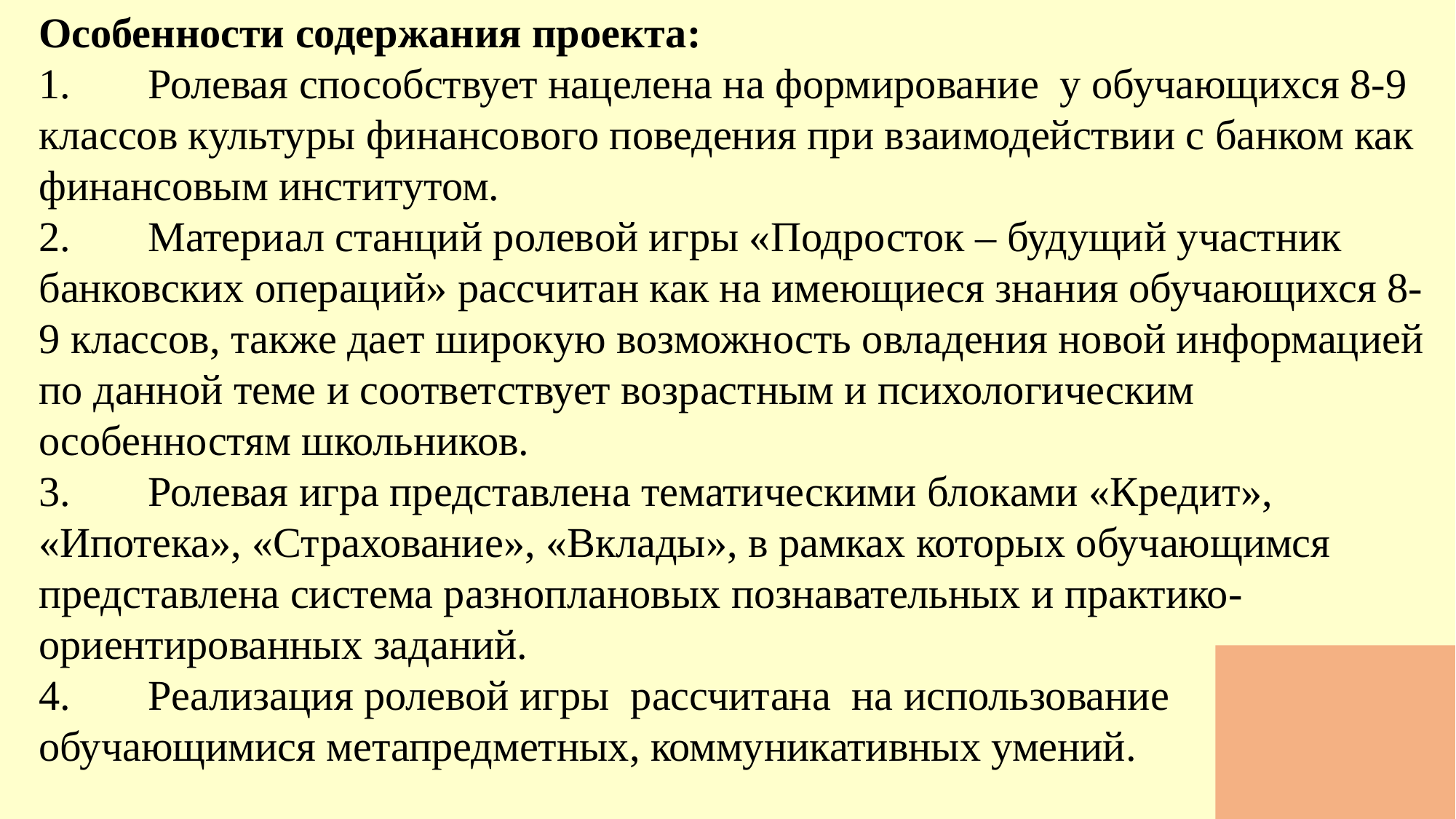

Особенности содержания проекта:
1.	Ролевая способствует нацелена на формирование  у обучающихся 8-9 классов культуры финансового поведения при взаимодействии с банком как финансовым институтом.
2.	Материал станций ролевой игры «Подросток – будущий участник банковских операций» рассчитан как на имеющиеся знания обучающихся 8-9 классов, также дает широкую возможность овладения новой информацией по данной теме и соответствует возрастным и психологическим особенностям школьников.
3.	Ролевая игра представлена тематическими блоками «Кредит», «Ипотека», «Страхование», «Вклады», в рамках которых обучающимся представлена система разноплановых познавательных и практико-ориентированных заданий.
4.	Реализация ролевой игры  рассчитана  на использование обучающимися метапредметных, коммуникативных умений.